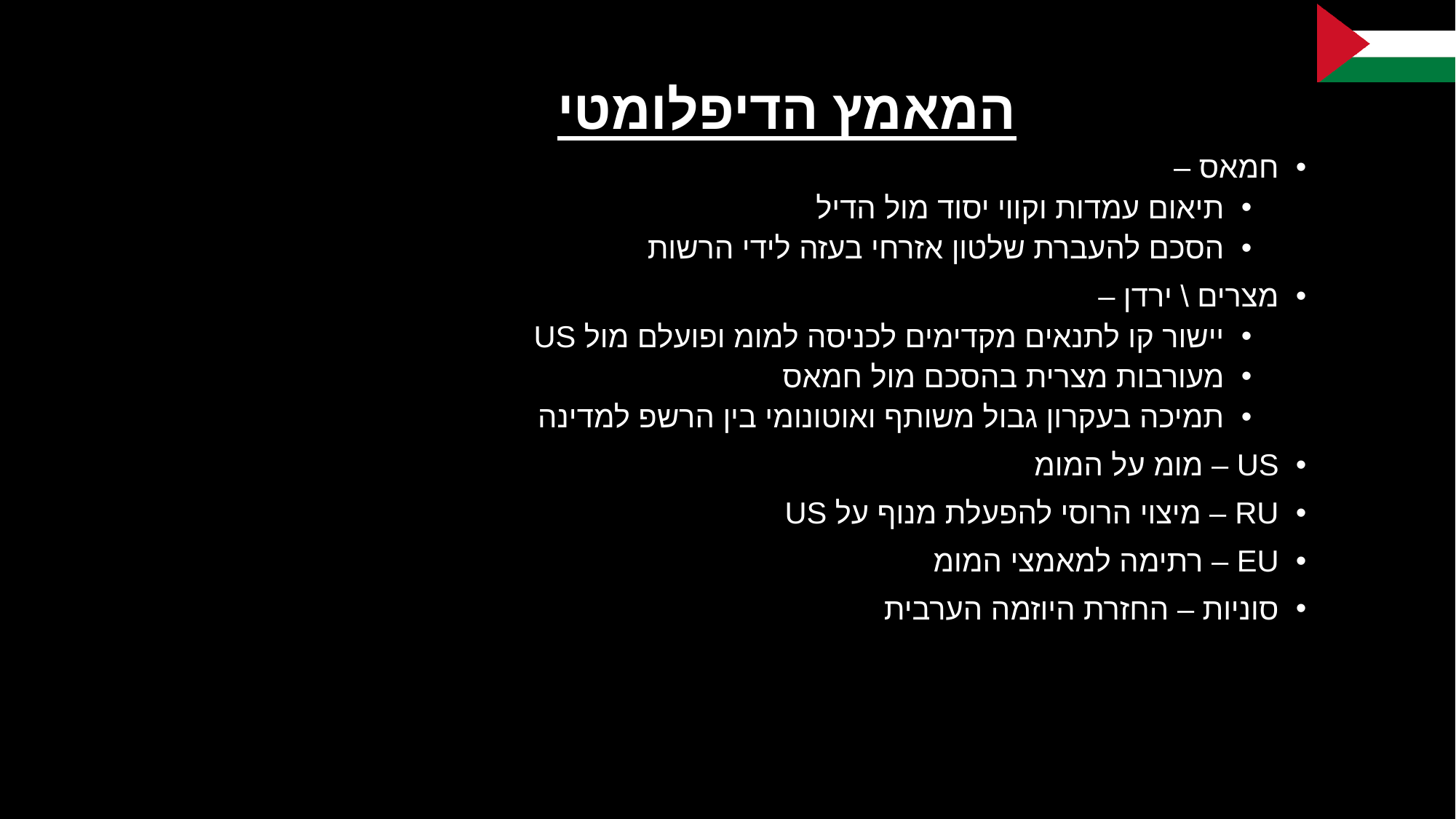

# המאמץ הדיפלומטי
חמאס –
תיאום עמדות וקווי יסוד מול הדיל
הסכם להעברת שלטון אזרחי בעזה לידי הרשות
מצרים \ ירדן –
יישור קו לתנאים מקדימים לכניסה למומ ופועלם מול US
מעורבות מצרית בהסכם מול חמאס
תמיכה בעקרון גבול משותף ואוטונומי בין הרשפ למדינה
US – מומ על המומ
RU – מיצוי הרוסי להפעלת מנוף על US
EU – רתימה למאמצי המומ
סוניות – החזרת היוזמה הערבית